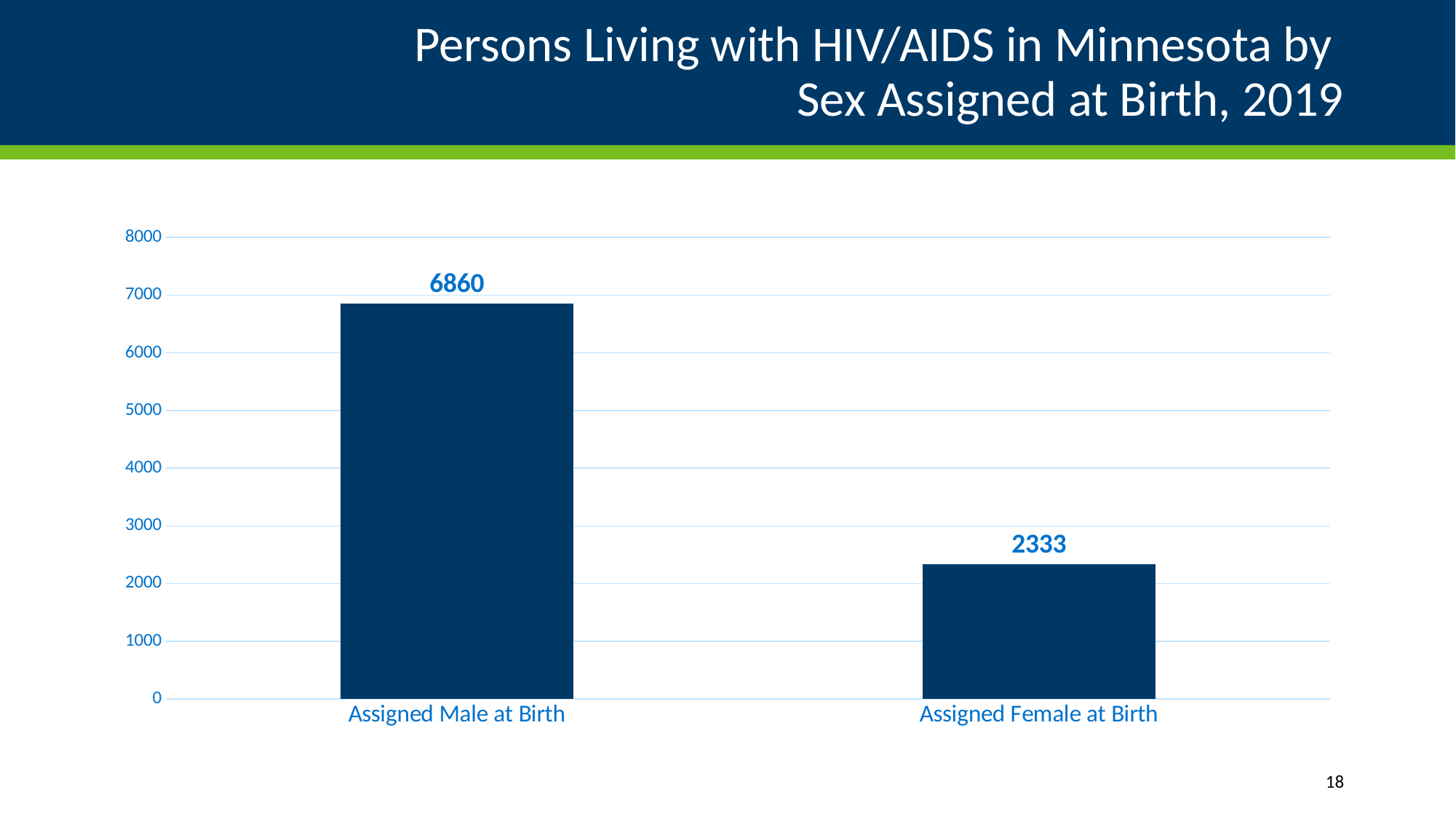

# Persons Living with HIV/AIDS in Minnesota by Sex Assigned at Birth, 2019

### Chart

| Category | Males |
|---|---|
| Assigned Male at Birth | 6860.0 |
| Assigned Female at Birth | 2333.0 |
18